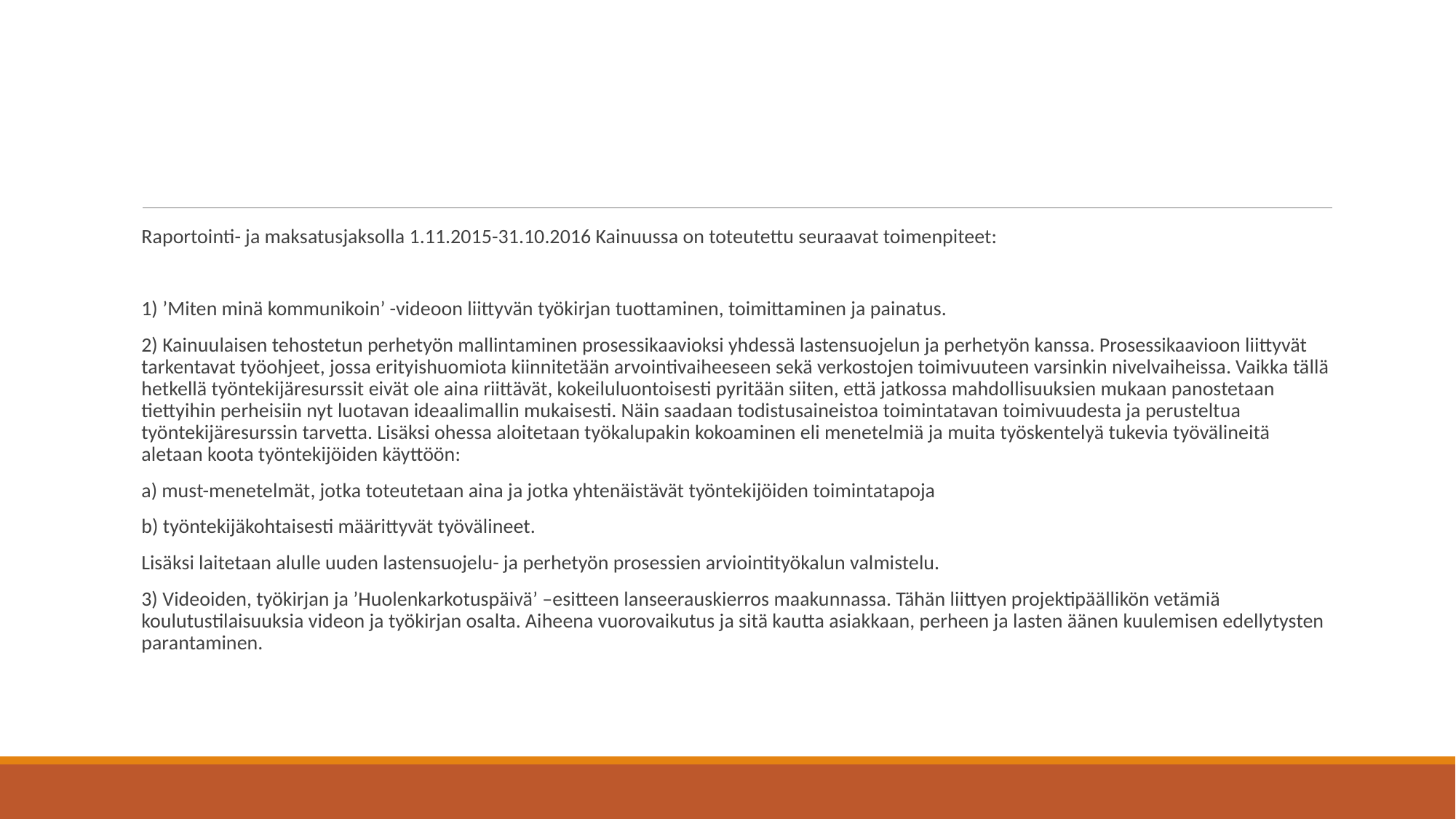

#
Raportointi- ja maksatusjaksolla 1.11.2015-31.10.2016 Kainuussa on toteutettu seuraavat toimenpiteet:

1) ’Miten minä kommunikoin’ -videoon liittyvän työkirjan tuottaminen, toimittaminen ja painatus.
2) Kainuulaisen tehostetun perhetyön mallintaminen prosessikaavioksi yhdessä lastensuojelun ja perhetyön kanssa. Prosessikaavioon liittyvät tarkentavat työohjeet, jossa erityishuomiota kiinnitetään arvointivaiheeseen sekä verkostojen toimivuuteen varsinkin nivelvaiheissa. Vaikka tällä hetkellä työntekijäresurssit eivät ole aina riittävät, kokeiluluontoisesti pyritään siiten, että jatkossa mahdollisuuksien mukaan panostetaan tiettyihin perheisiin nyt luotavan ideaalimallin mukaisesti. Näin saadaan todistusaineistoa toimintatavan toimivuudesta ja perusteltua työntekijäresurssin tarvetta. Lisäksi ohessa aloitetaan työkalupakin kokoaminen eli menetelmiä ja muita työskentelyä tukevia työvälineitä aletaan koota työntekijöiden käyttöön:
a) must-menetelmät, jotka toteutetaan aina ja jotka yhtenäistävät työntekijöiden toimintatapoja
b) työntekijäkohtaisesti määrittyvät työvälineet.
Lisäksi laitetaan alulle uuden lastensuojelu- ja perhetyön prosessien arviointityökalun valmistelu.
3) Videoiden, työkirjan ja ’Huolenkarkotuspäivä’ –esitteen lanseerauskierros maakunnassa. Tähän liittyen projektipäällikön vetämiä koulutustilaisuuksia videon ja työkirjan osalta. Aiheena vuorovaikutus ja sitä kautta asiakkaan, perheen ja lasten äänen kuulemisen edellytysten parantaminen.